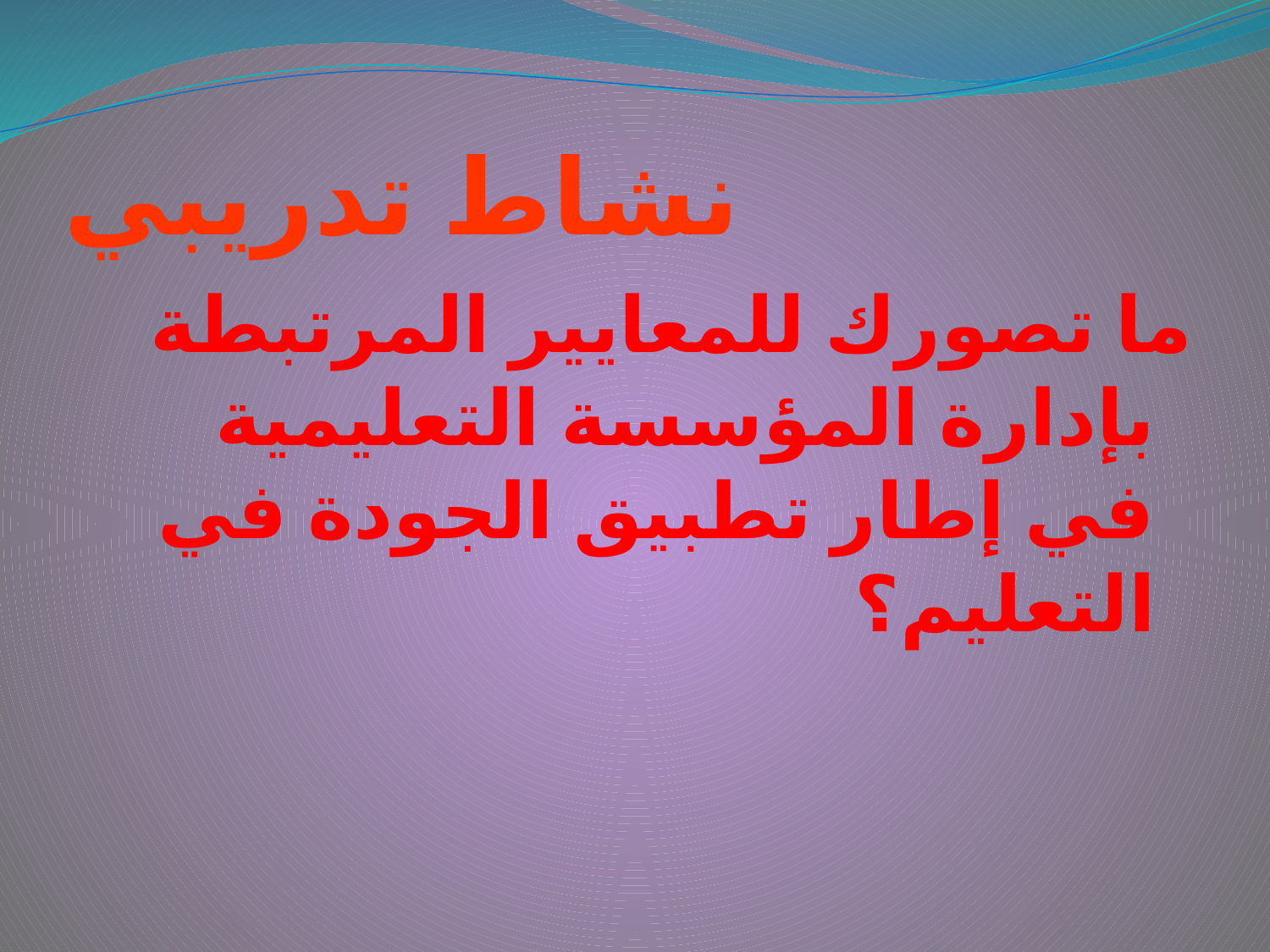

# نشاط تدريبي
ما تصورك للمعايير المرتبطة بإدارة المؤسسة التعليمية في إطار تطبيق الجودة في التعليم؟